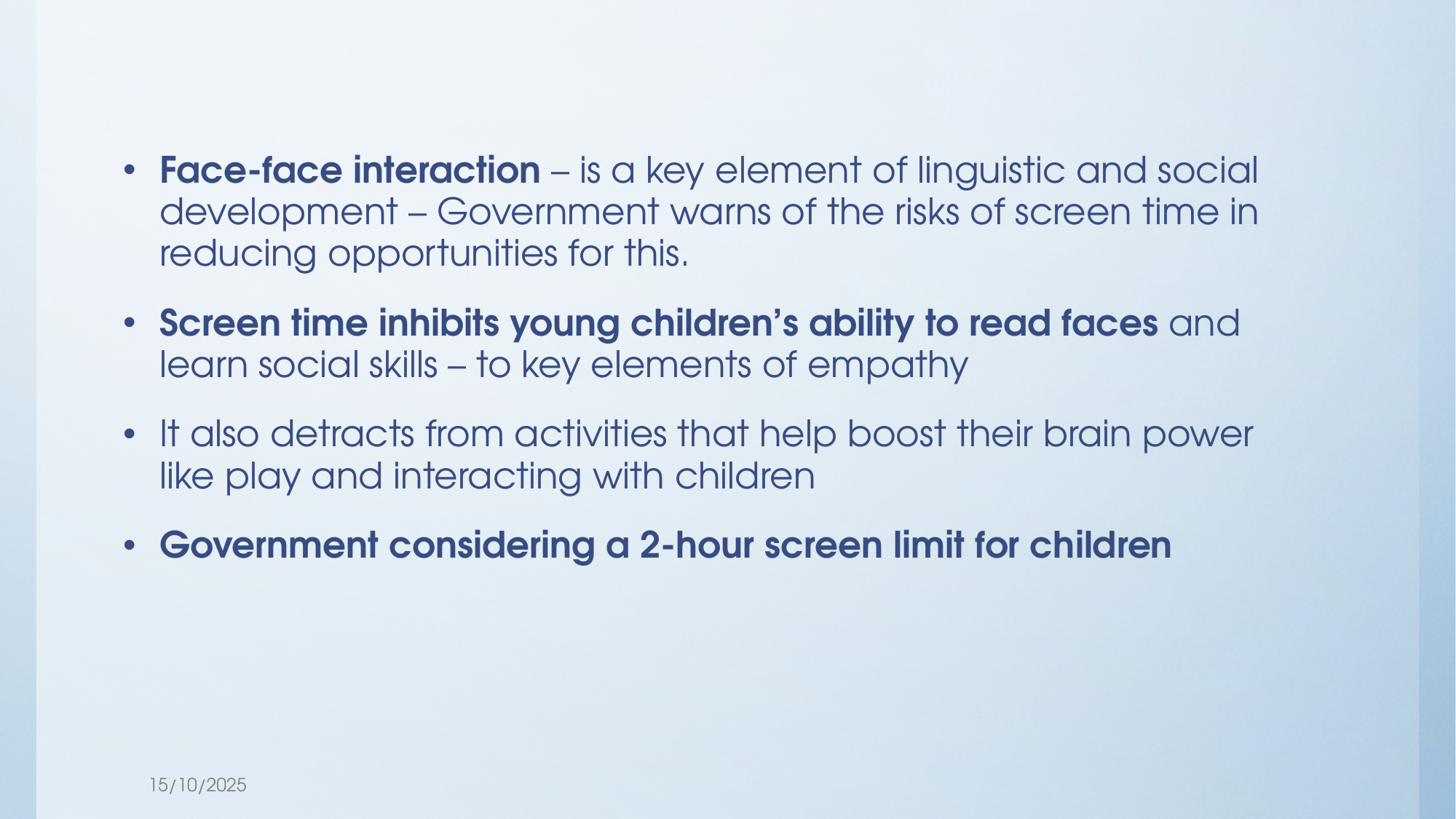

Face-face interaction – is a key element of linguistic and social development – Government warns of the risks of screen time in reducing opportunities for this.
Screen time inhibits young children’s ability to read faces and learn social skills – to key elements of empathy
It also detracts from activities that help boost their brain power like play and interacting with children
Government considering a 2-hour screen limit for children
15/10/2025